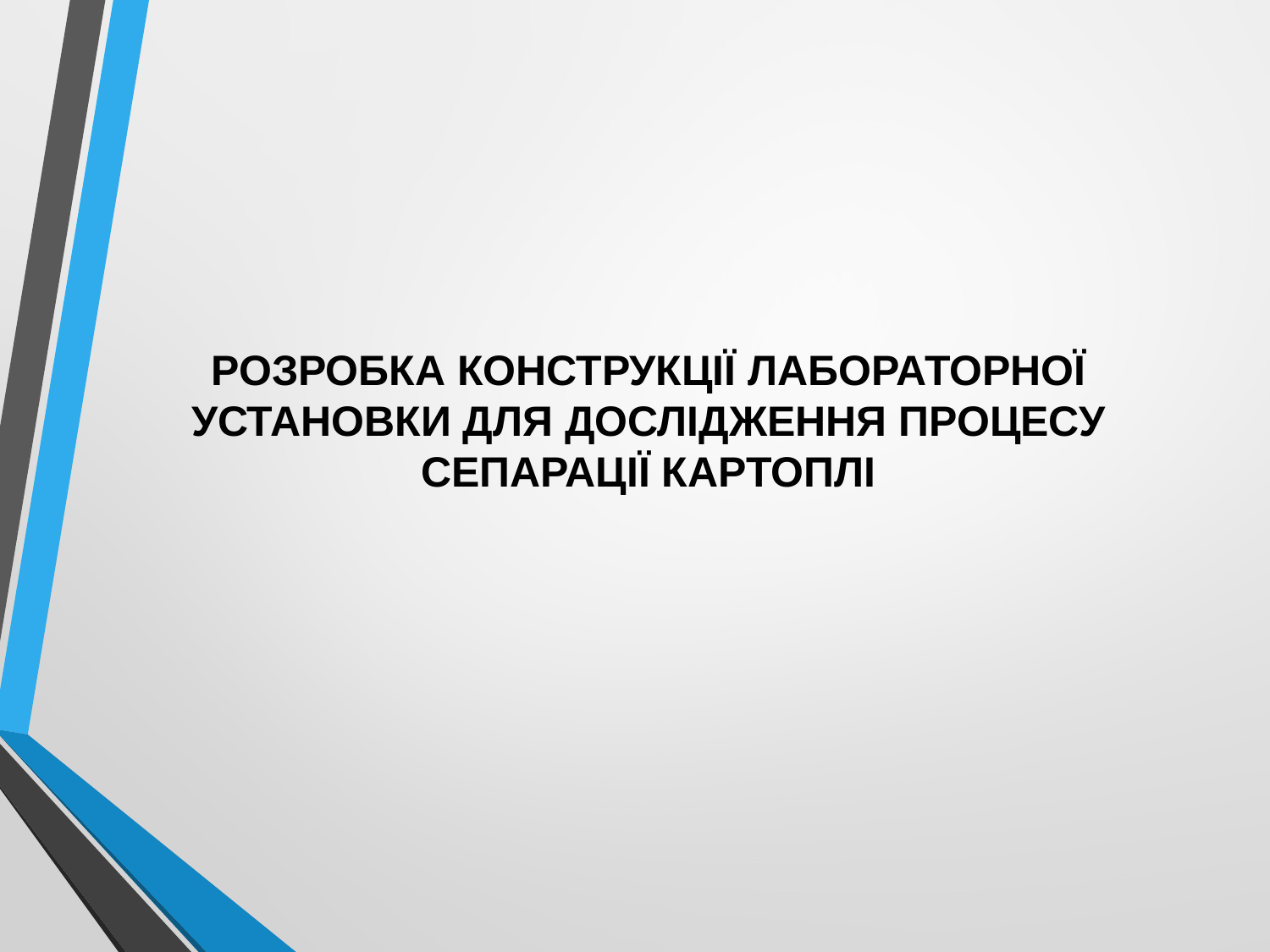

РОЗРОБКА КОНСТРУКЦІЇ ЛАБОРАТОРНОЇ УСТАНОВКИ ДЛЯ ДОСЛІДЖЕННЯ ПРОЦЕСУ СЕПАРАЦІЇ КАРТОПЛІ